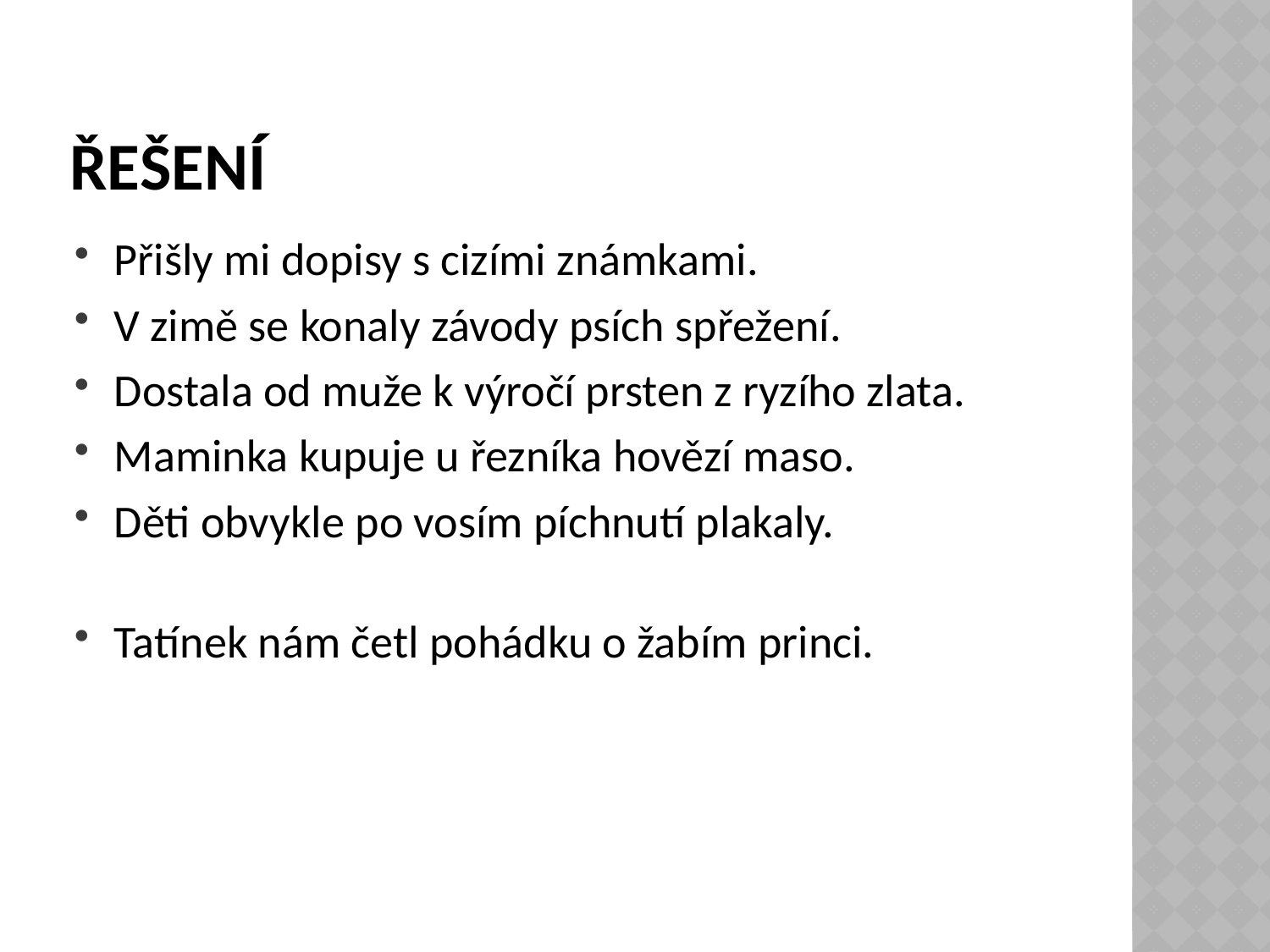

# Řešení
Přišly mi dopisy s cizími známkami.
V zimě se konaly závody psích spřežení.
Dostala od muže k výročí prsten z ryzího zlata.
Maminka kupuje u řezníka hovězí maso.
Děti obvykle po vosím píchnutí plakaly.
Tatínek nám četl pohádku o žabím princi.